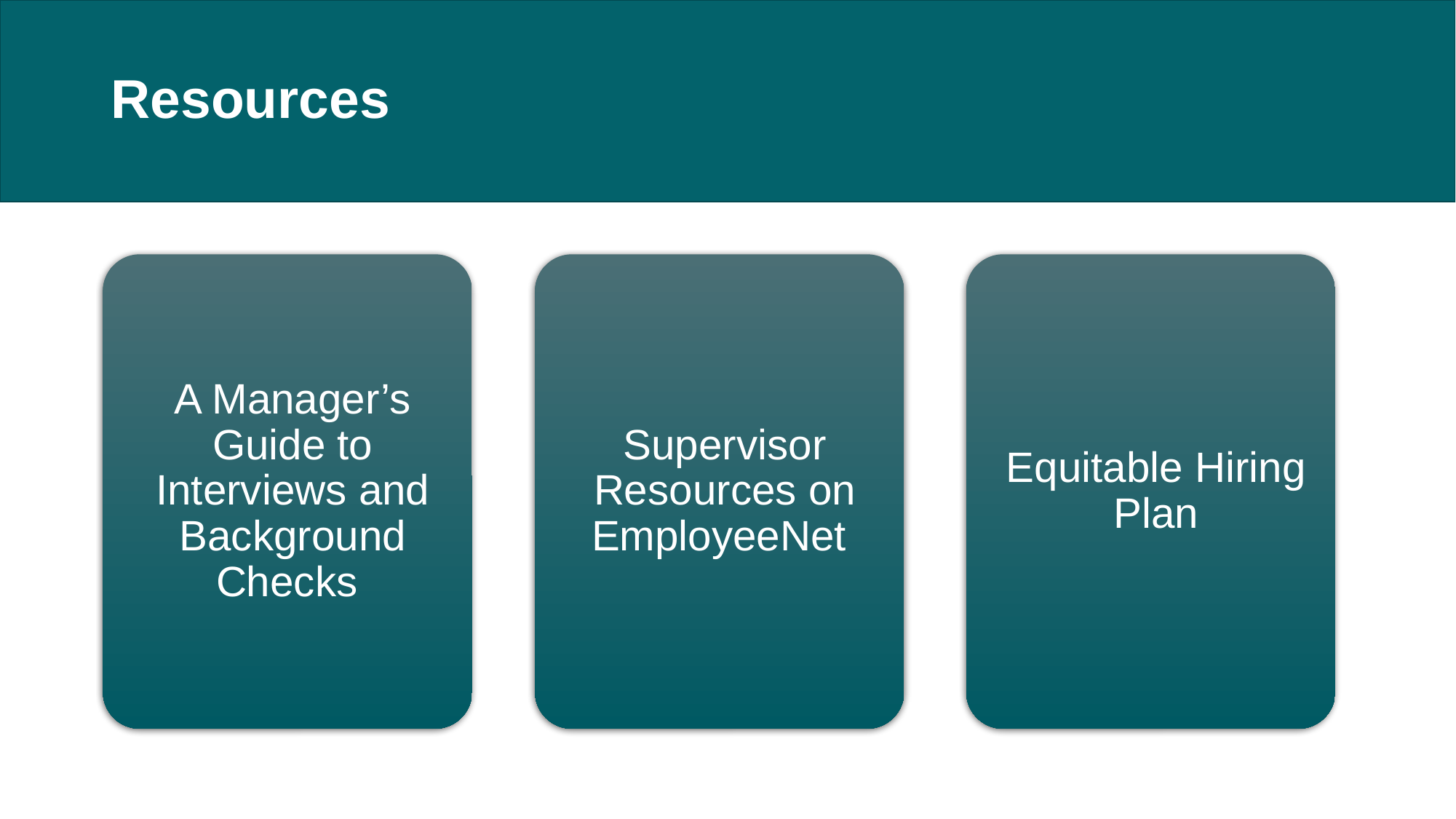

# Resources
A Manager’s Guide to Interviews and Background Checks
Supervisor Resources on EmployeeNet
Equitable Hiring Plan